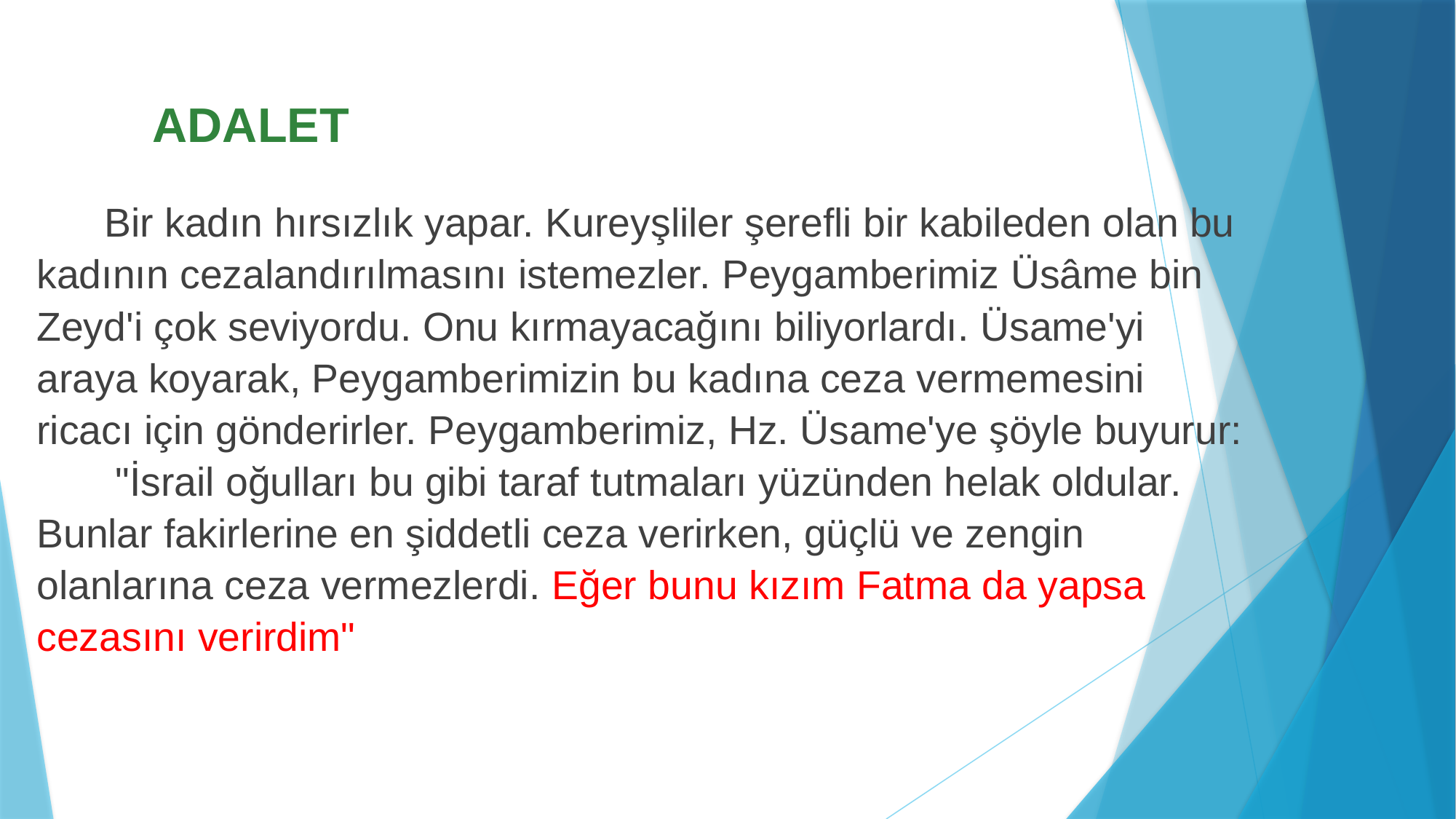

# ADALET
      Bir kadın hırsızlık yapar. Kureyşliler şerefli bir kabileden olan bu kadının cezalandırılmasını istemezler. Peygamberimiz Üsâme bin Zeyd'i çok seviyordu. Onu kırmayacağını biliyorlardı. Üsame'yi araya koyarak, Peygamberimizin bu kadına ceza vermemesini ricacı için gönderirler. Peygamberimiz, Hz. Üsame'ye şöyle buyurur:
       "İsrail oğulları bu gibi taraf tutmaları yüzünden helak oldular. Bunlar fakirlerine en şiddetli ceza verirken, güçlü ve zengin olanlarına ceza vermezlerdi. Eğer bunu kızım Fatma da yapsa cezasını verirdim"